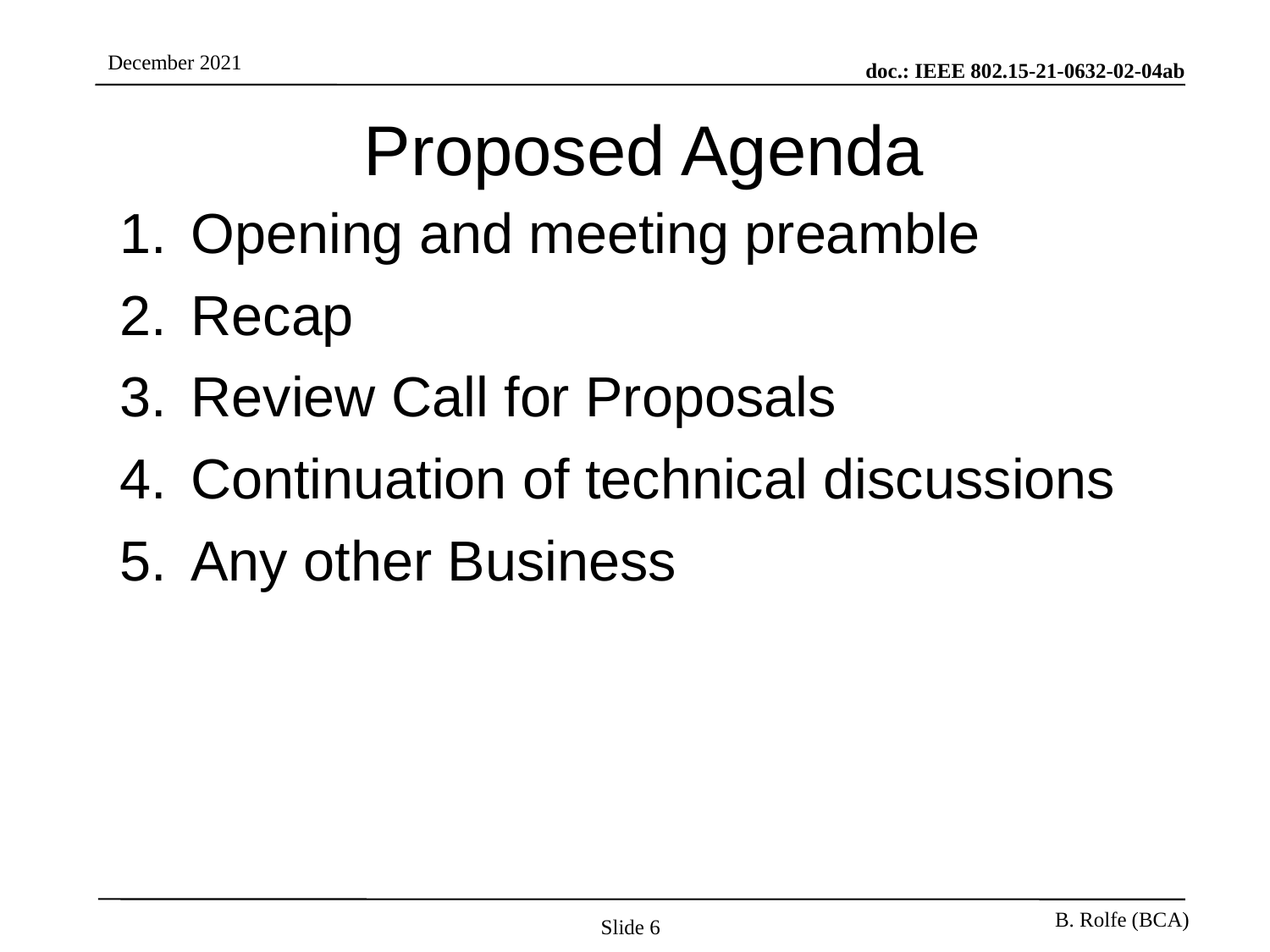

# Proposed Agenda
Opening and meeting preamble
Recap
Review Call for Proposals
Continuation of technical discussions
Any other Business

Slide 6